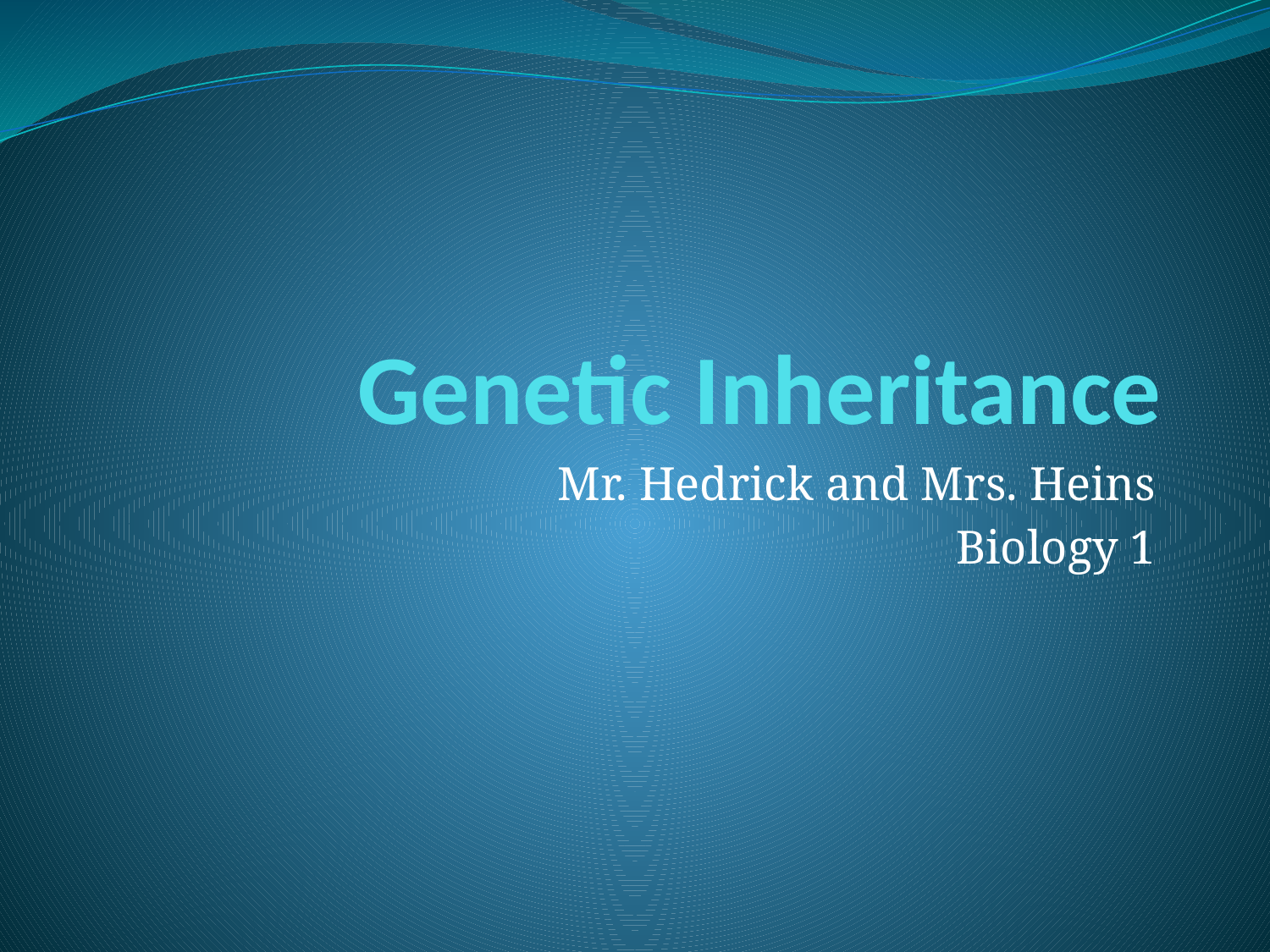

# Genetic Inheritance
Mr. Hedrick and Mrs. Heins
Biology 1